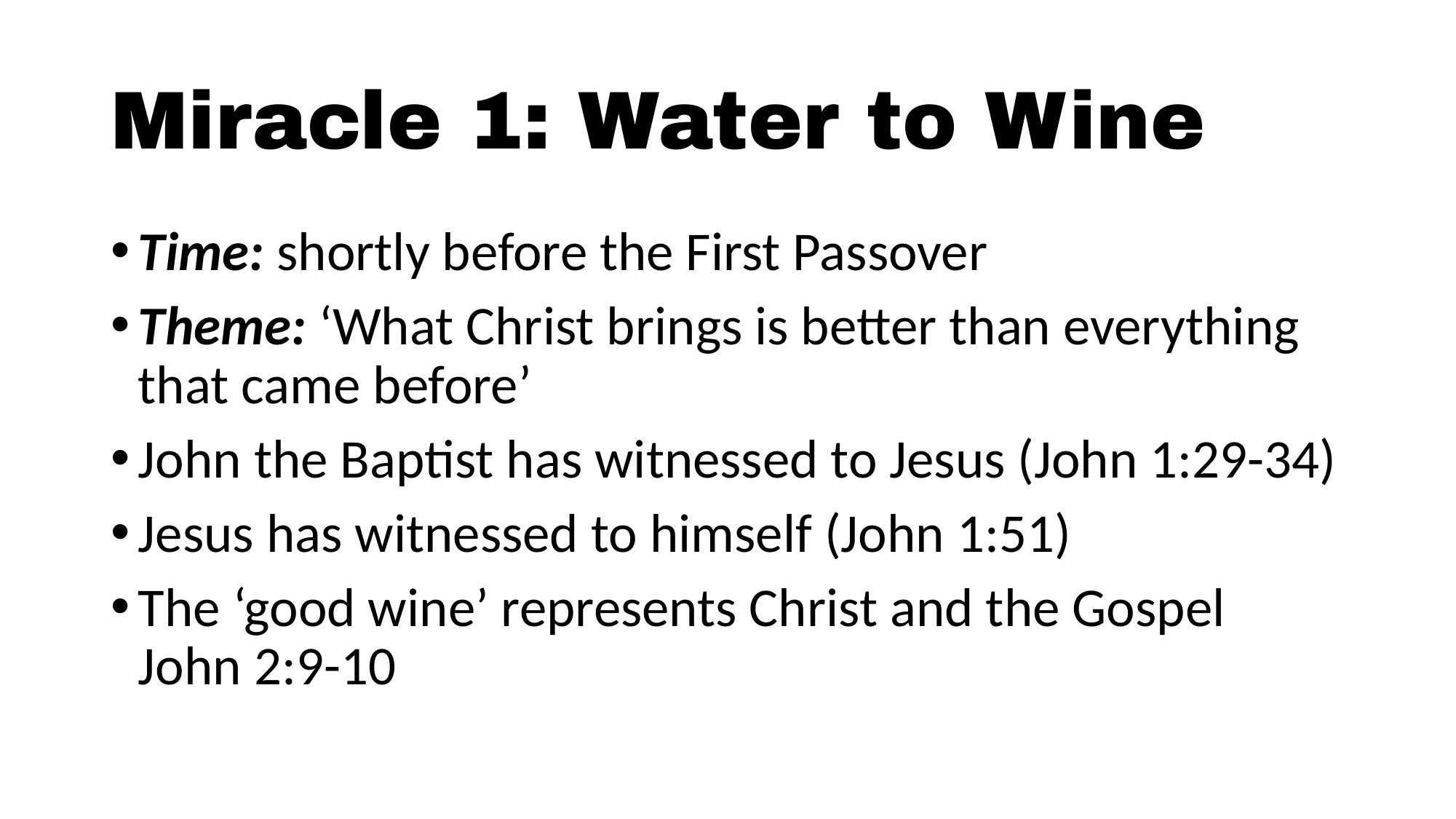

# Miracle 1: Water to Wine
Time: shortly before the First Passover
Theme: ‘What Christ brings is better than everything that came before’
John the Baptist has witnessed to Jesus (John 1:29-34)
Jesus has witnessed to himself (John 1:51)
The ‘good wine’ represents Christ and the Gospel
John 2:9-10